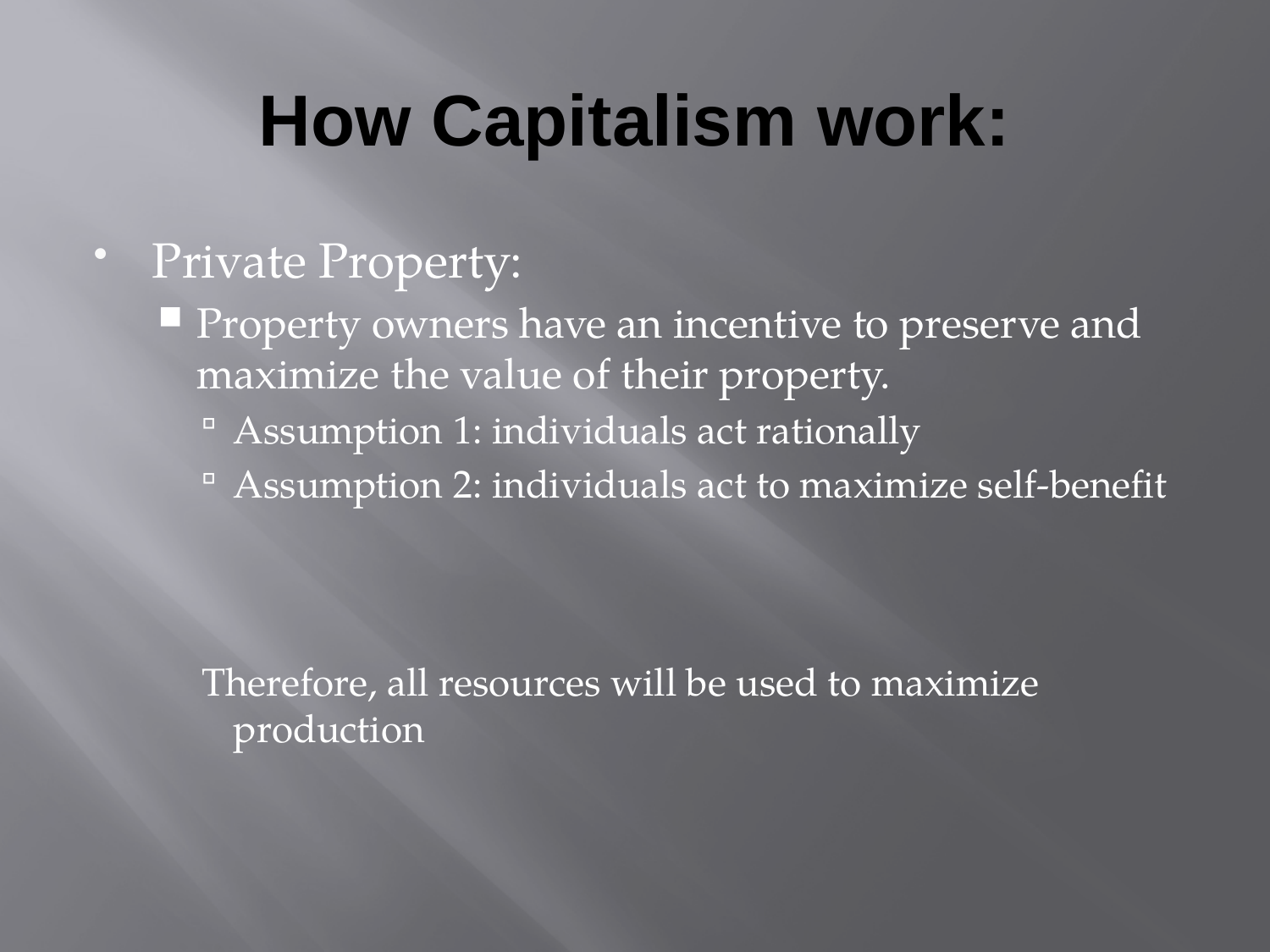

# How Capitalism work:
Private Property:
Property owners have an incentive to preserve and maximize the value of their property.
Assumption 1: individuals act rationally
Assumption 2: individuals act to maximize self-benefit

Therefore, all resources will be used to maximize production